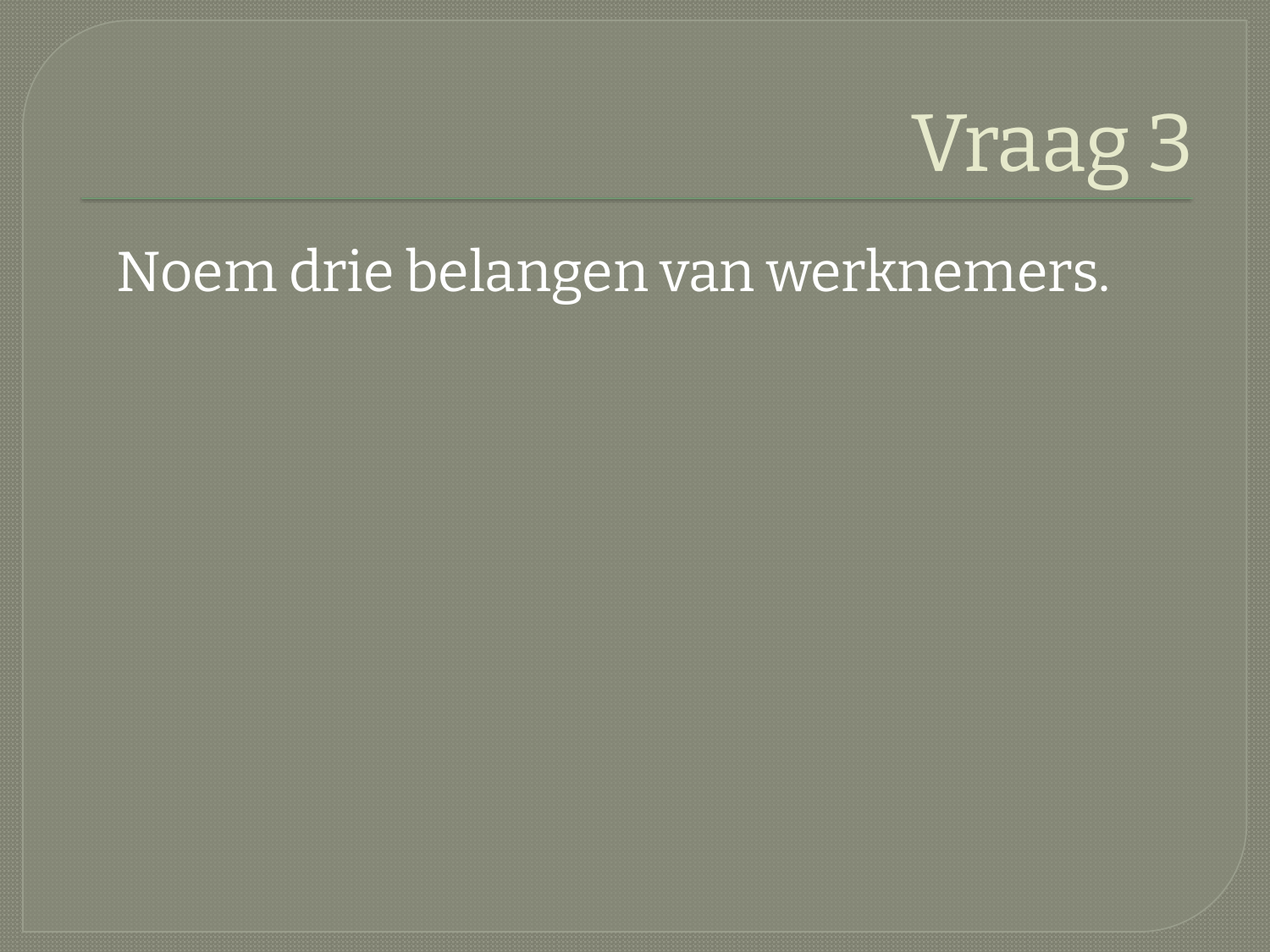

# Vraag 3
	Noem drie belangen van werknemers.